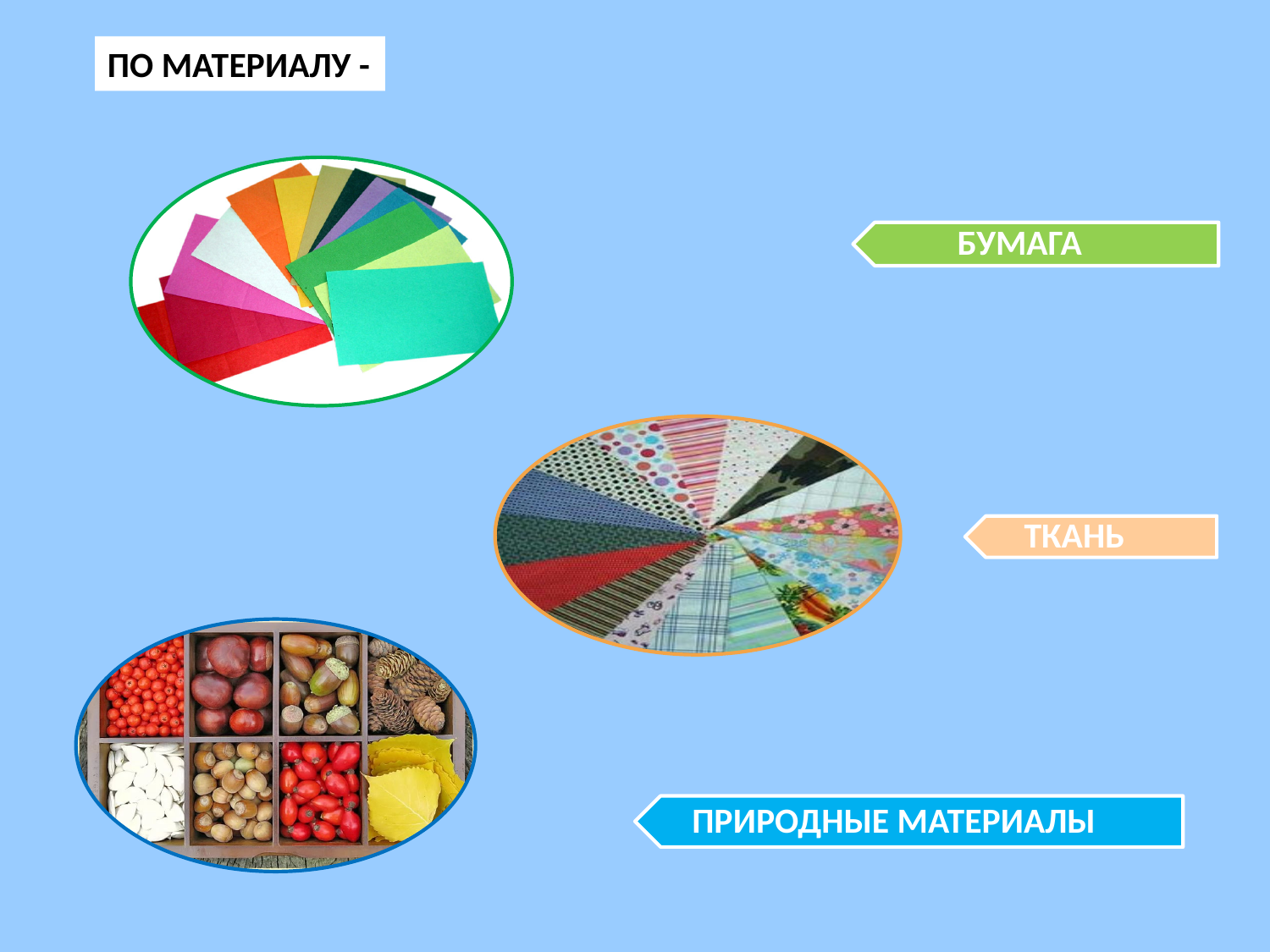

ПО МАТЕРИАЛУ -
БУМАГА
ТКАНЬ
ПРИРОДНЫЕ МАТЕРИАЛЫ